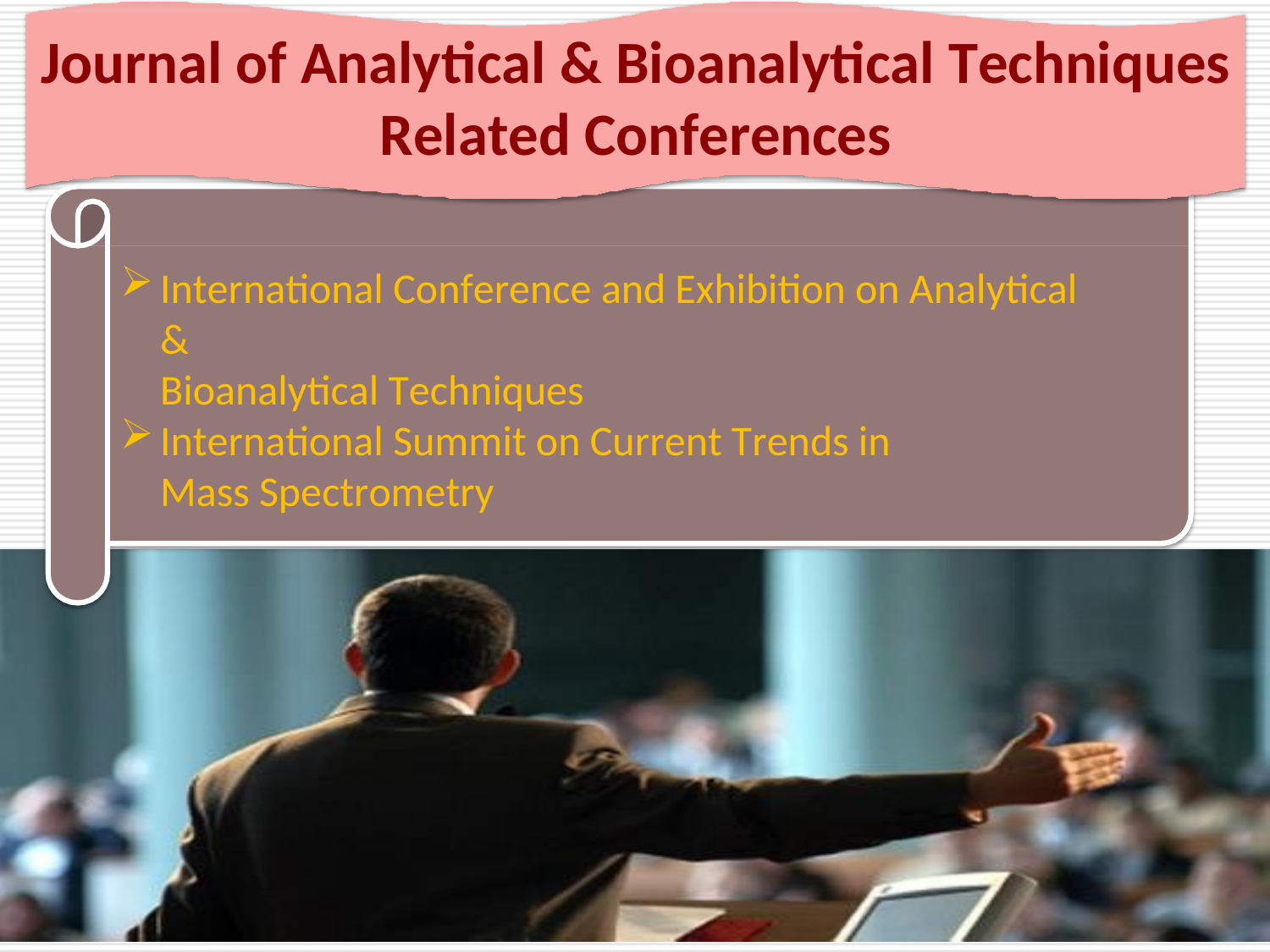

# Journal of Analytical & Bioanalytical Techniques
Related Conferences

International Conference and Exhibition on Analytical &
Bioanalytical Techniques
International Summit on Current Trends in Mass Spectrometry